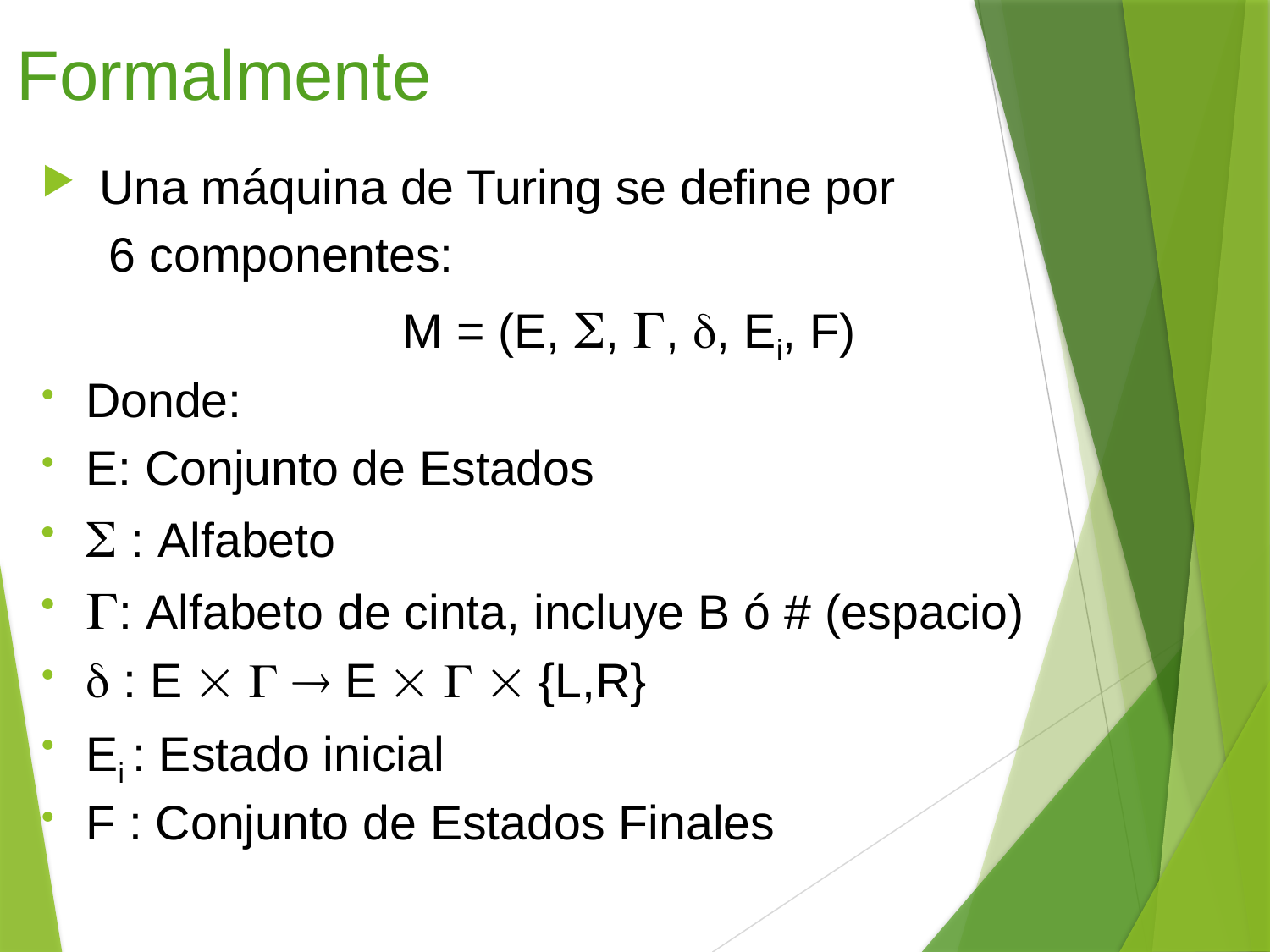

# Formalmente
 Una máquina de Turing se define por
     6 componentes:
	M = (E, Σ, Γ, δ, Ei, F)
Donde:
E: Conjunto de Estados
Σ : Alfabeto
Γ: Alfabeto de cinta, incluye B ó # (espacio)
δ : E × Γ → E × Γ × {L,R}
Ei : Estado inicial
F : Conjunto de Estados Finales